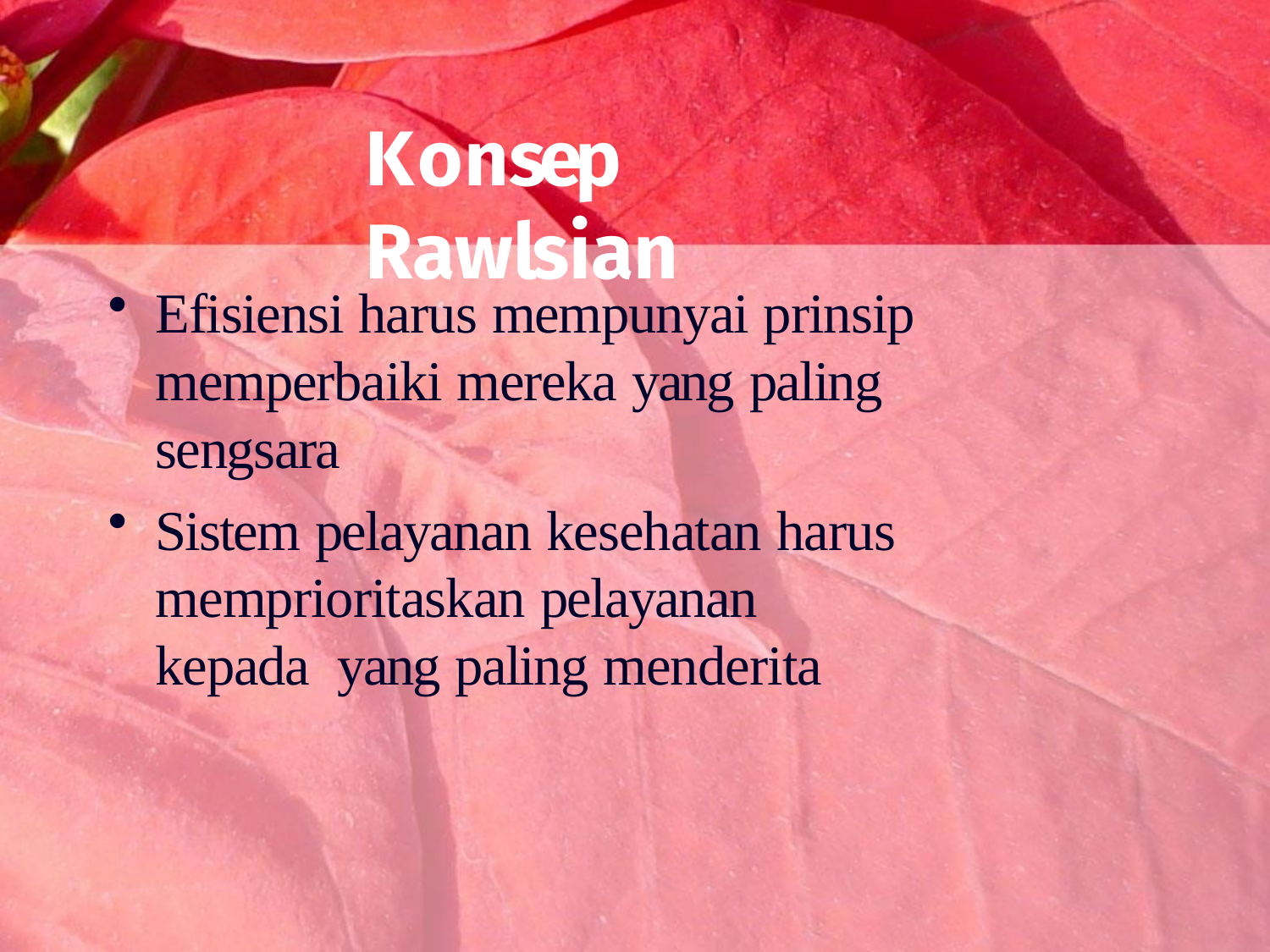

# Konsep Rawlsian
Efisiensi harus mempunyai prinsip  memperbaiki mereka yang paling sengsara
Sistem pelayanan kesehatan harus  memprioritaskan pelayanan kepada  yang paling menderita